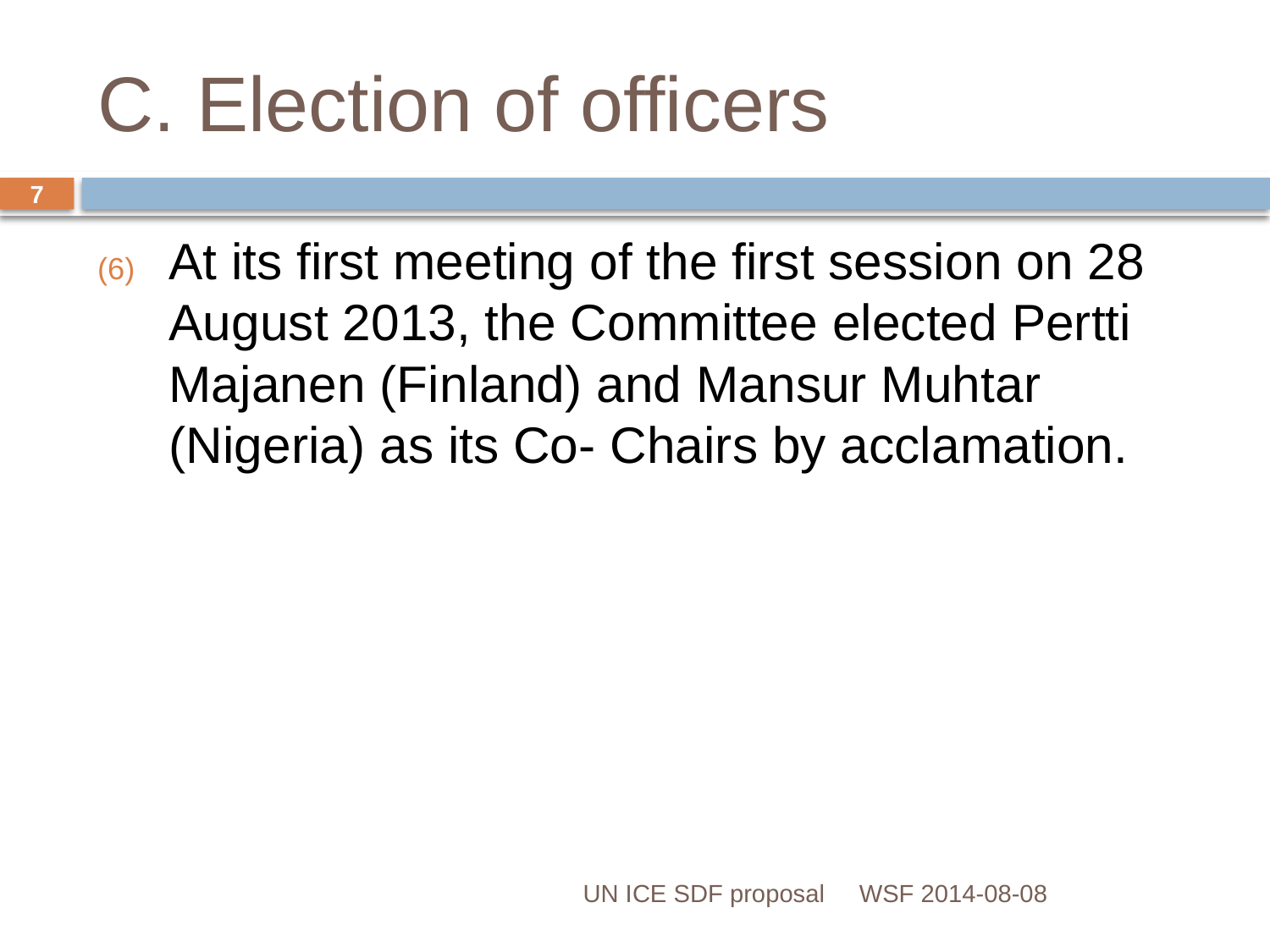

# C. Election of officers
7
At its first meeting of the first session on 28 August 2013, the Committee elected Pertti Majanen (Finland) and Mansur Muhtar (Nigeria) as its Co- Chairs by acclamation.

UN ICE SDF proposal
WSF 2014-08-08